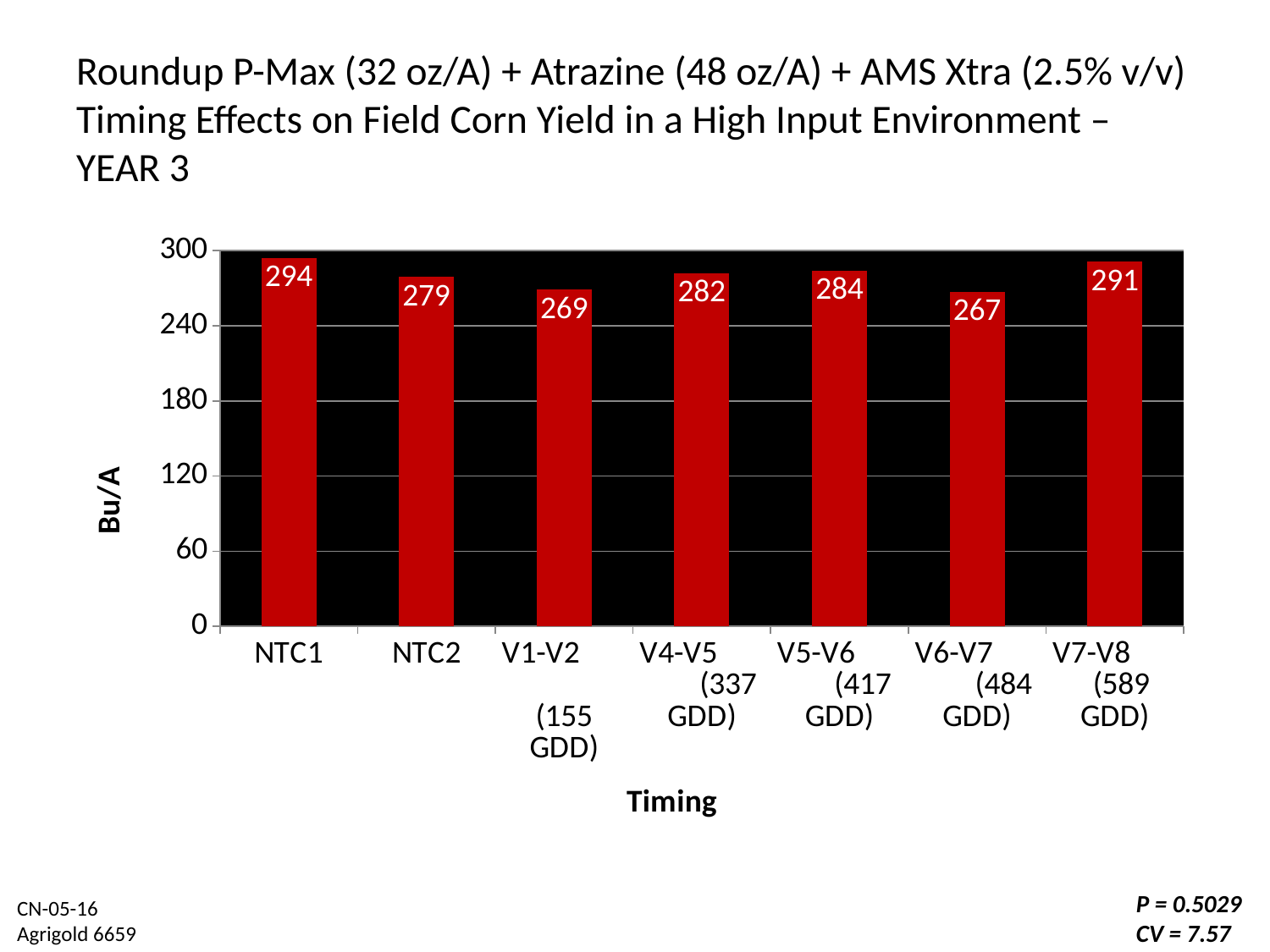

# Roundup P-Max (32 oz/A) + Atrazine (48 oz/A) + AMS Xtra (2.5% v/v) Timing Effects on Field Corn Yield in a High Input Environment – YEAR 3

### Chart

| Category | Column1 |
|---|---|
| NTC1 | 294.0 |
| NTC2 | 279.0 |
| V1-V2                    (155 GDD) | 269.0 |
| V4-V5                (337 GDD) | 282.0 |
| V5-V6               (417 GDD) | 284.0 |
| V6-V7                (484 GDD) | 267.0 |
| V7-V8          (589 GDD) | 291.0 |
P = 0.5029
CV = 7.57
CN-05-16
Agrigold 6659